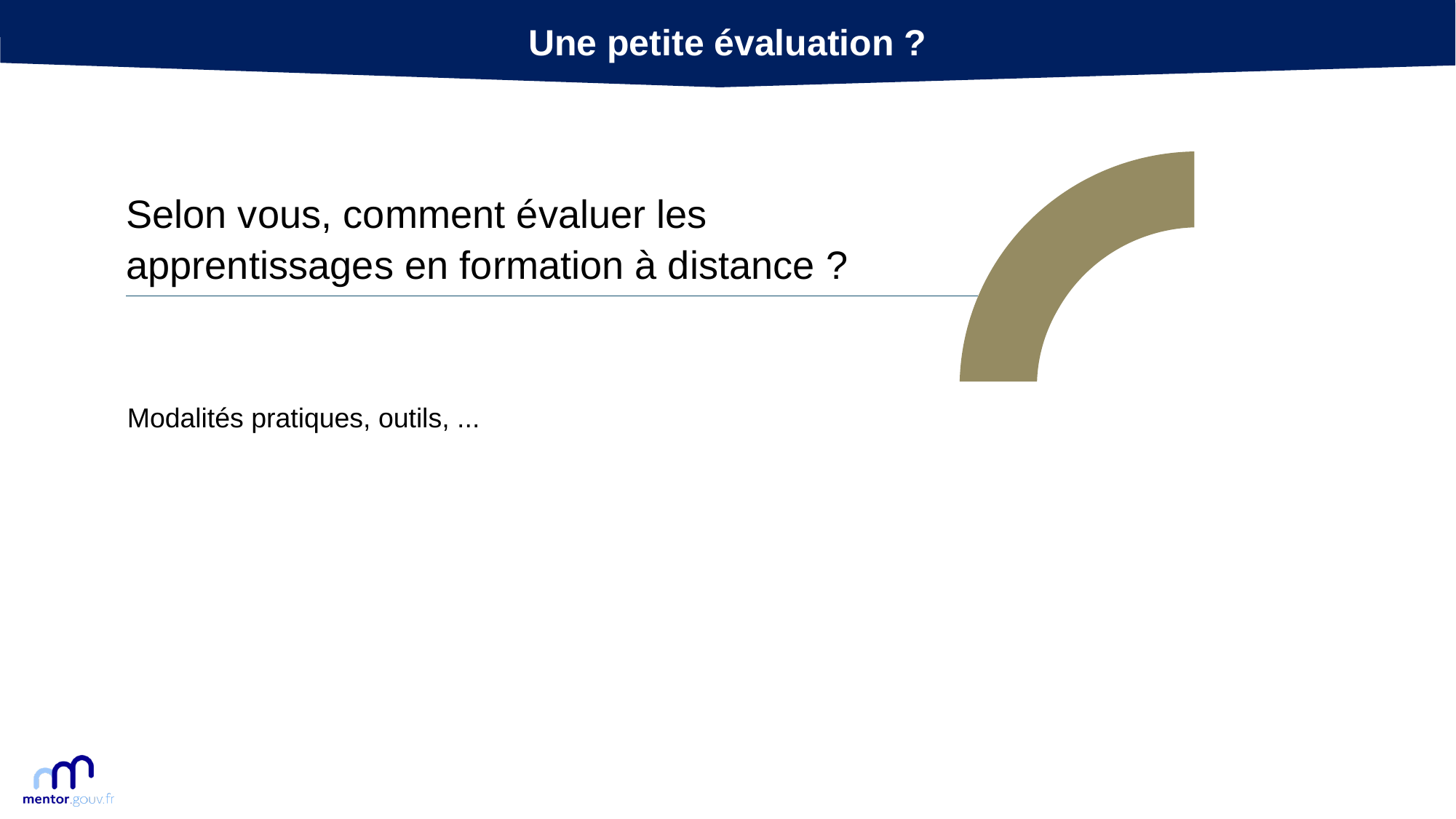

Une petite évaluation ?

Selon vous, comment évaluer les apprentissages en formation à distance ?

Modalités pratiques, outils, ...